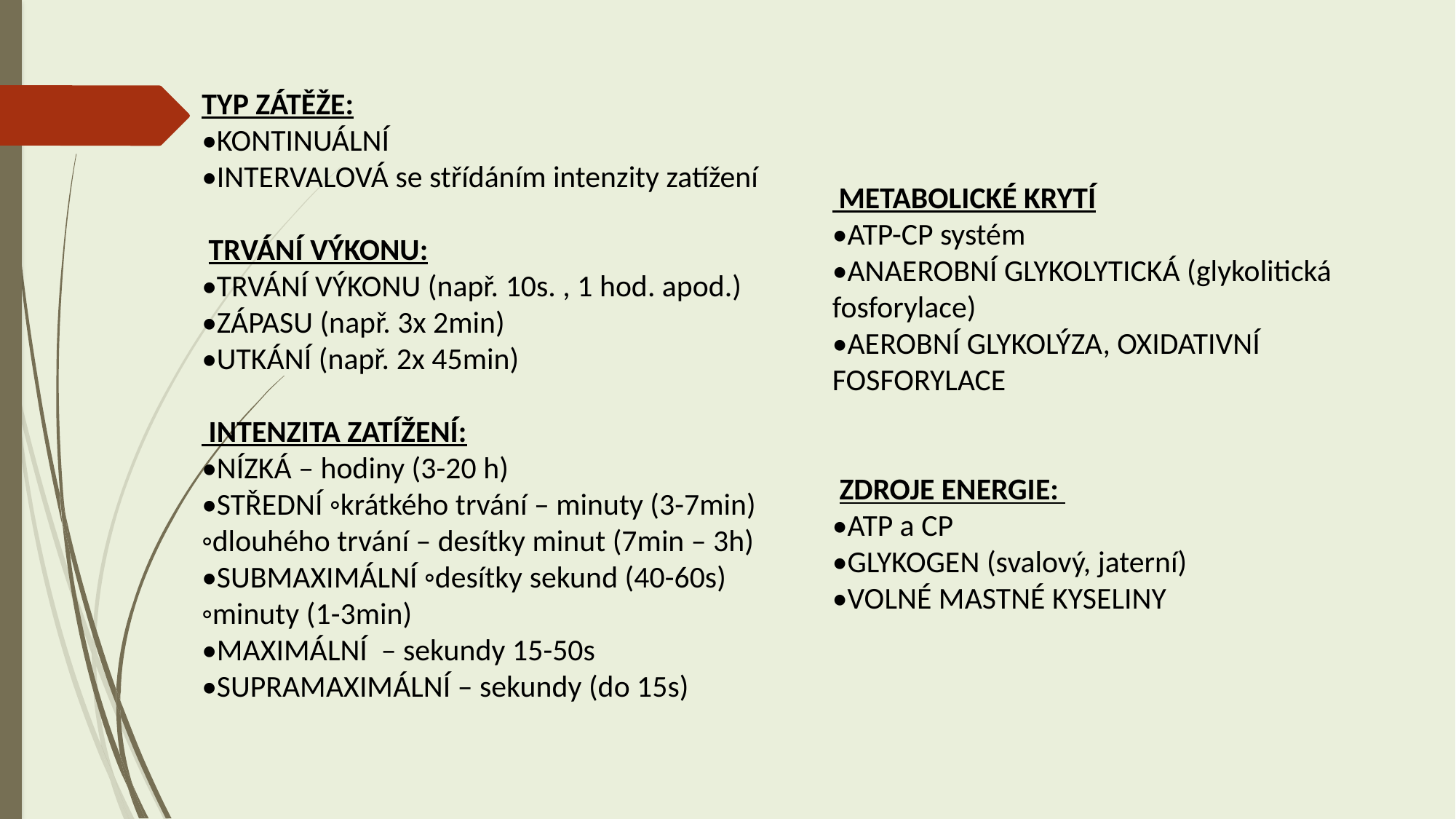

TYP ZÁTĚŽE:
•KONTINUÁLNÍ
•INTERVALOVÁ se střídáním intenzity zatížení

 TRVÁNÍ VÝKONU:
•TRVÁNÍ VÝKONU (např. 10s. , 1 hod. apod.)
•ZÁPASU (např. 3x 2min)
•UTKÁNÍ (např. 2x 45min)

 INTENZITA ZATÍŽENÍ:
•NÍZKÁ – hodiny (3-20 h)
•STŘEDNÍ ◦krátkého trvání – minuty (3-7min)
◦dlouhého trvání – desítky minut (7min – 3h)
•SUBMAXIMÁLNÍ ◦desítky sekund (40-60s)
◦minuty (1-3min)
•MAXIMÁLNÍ  – sekundy 15-50s
•SUPRAMAXIMÁLNÍ – sekundy (do 15s)

 METABOLICKÉ KRYTÍ
•ATP-CP systém
•ANAEROBNÍ GLYKOLYTICKÁ (glykolitická fosforylace)
•AEROBNÍ GLYKOLÝZA, OXIDATIVNÍ FOSFORYLACE

 ZDROJE ENERGIE:
•ATP a CP
•GLYKOGEN (svalový, jaterní)
•VOLNÉ MASTNÉ KYSELINY